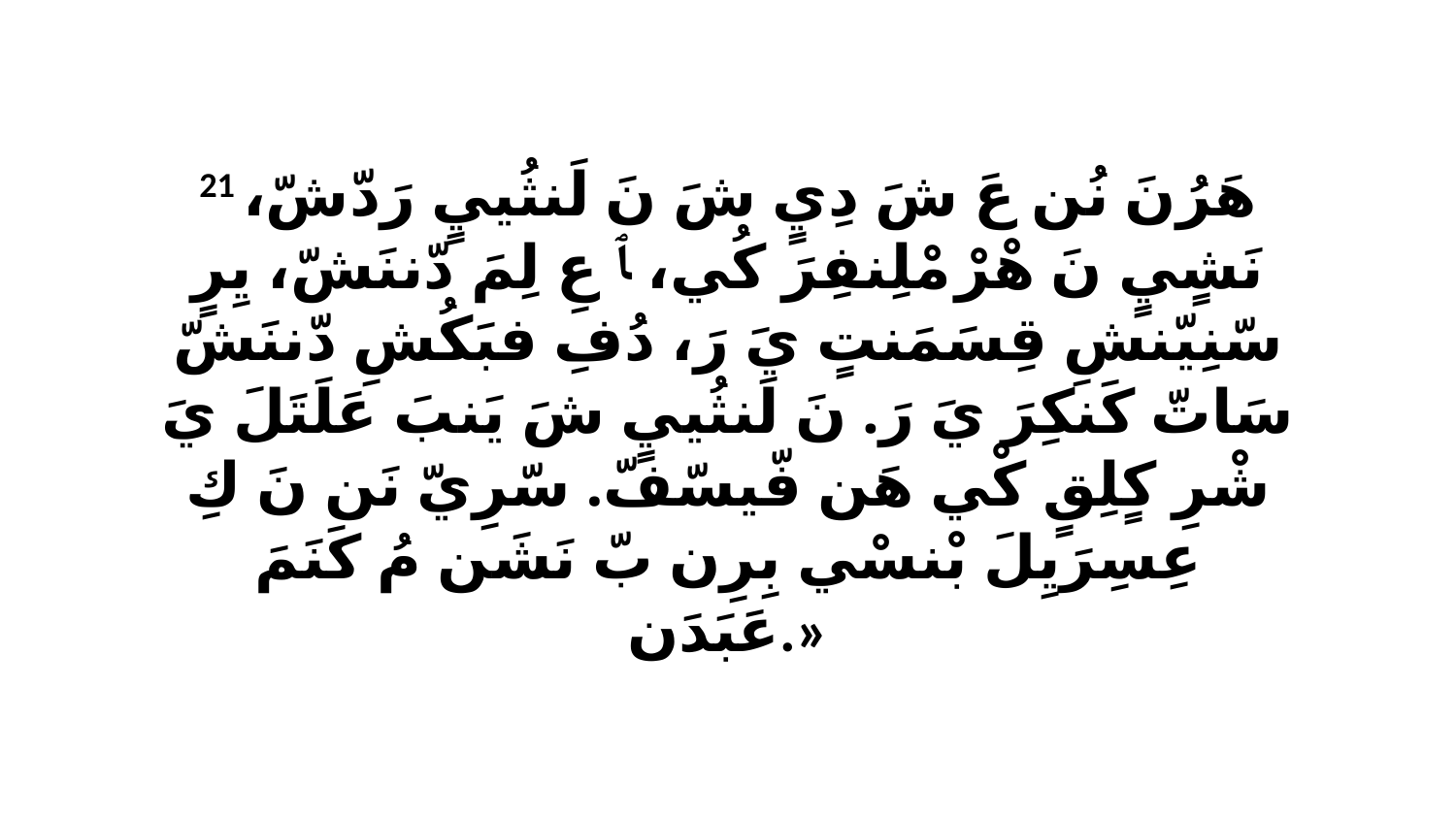

21 هَرُنَ نُن عَ شَ دِيٍ شَ نَ لَنثُييٍ رَدّشّ، نَشٍيٍ نَ هْرْ مْلِنفِرَ كُي، ﭑ عِ لِمَ دّننَشّ، يِرٍ سّنِيّنشِ قِسَمَنتٍ يَ رَ، دُفِ فبَكُشِ دّننَشّ سَاتّ كَنكِرَ يَ رَ. نَ لَنثُييٍ شَ يَنبَ عَلَتَلَ يَ شْرِ كٍلِقٍ كْي هَن فّيسّفّ. سّرِيّ نَن نَ كِ عِسِرَيِلَ بْنسْي بِرِن بّ نَشَن مُ كَنَمَ عَبَدَن.»